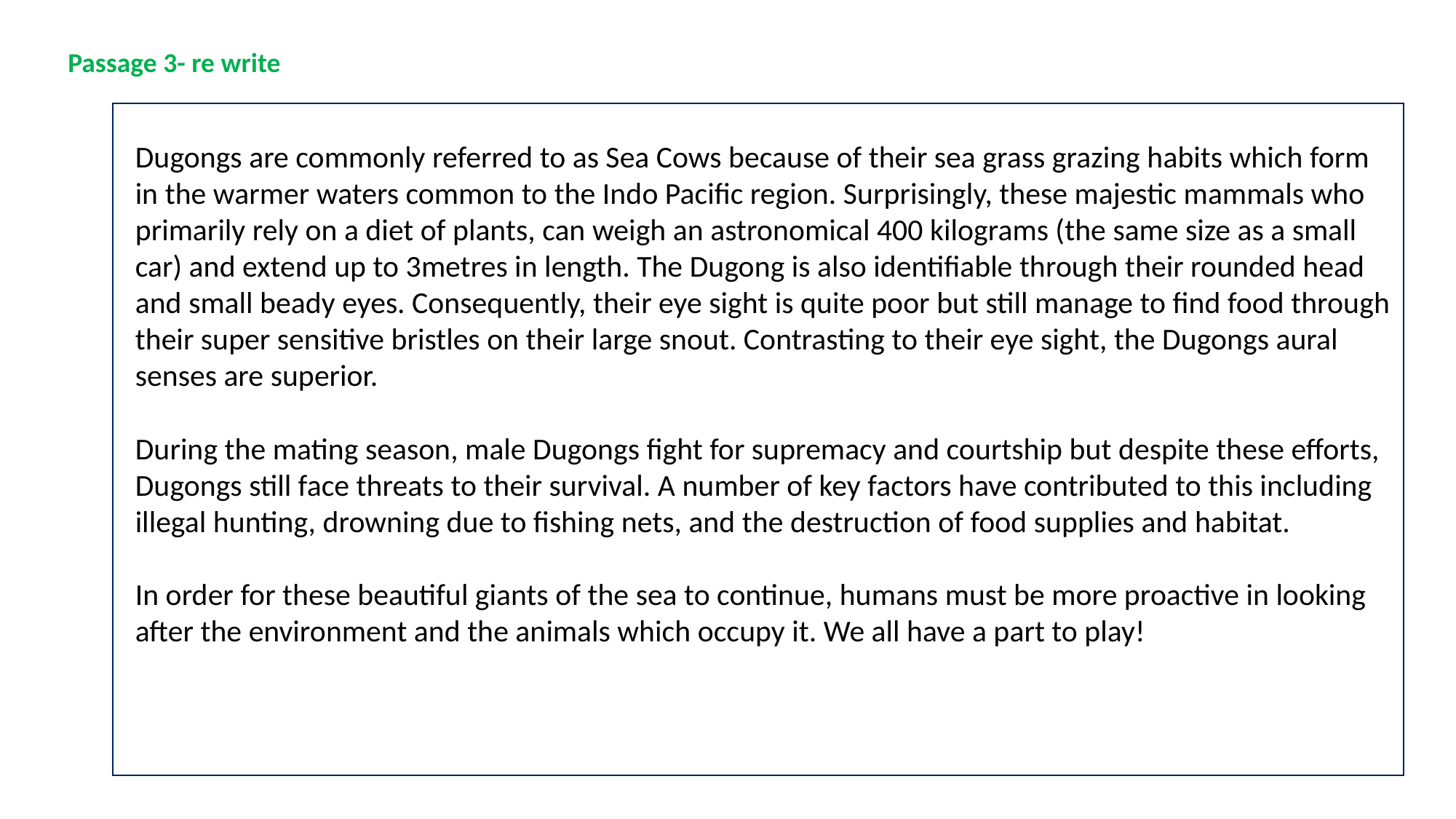

Passage 3- re write

Dugongs are commonly referred to as Sea Cows because of their sea grass grazing habits which form in the warmer waters common to the Indo Pacific region. Surprisingly, these majestic mammals who primarily rely on a diet of plants, can weigh an astronomical 400 kilograms (the same size as a small car) and extend up to 3metres in length. The Dugong is also identifiable through their rounded head and small beady eyes. Consequently, their eye sight is quite poor but still manage to find food through their super sensitive bristles on their large snout. Contrasting to their eye sight, the Dugongs aural senses are superior.

During the mating season, male Dugongs fight for supremacy and courtship but despite these efforts, Dugongs still face threats to their survival. A number of key factors have contributed to this including illegal hunting, drowning due to fishing nets, and the destruction of food supplies and habitat.

In order for these beautiful giants of the sea to continue, humans must be more proactive in looking after the environment and the animals which occupy it. We all have a part to play!